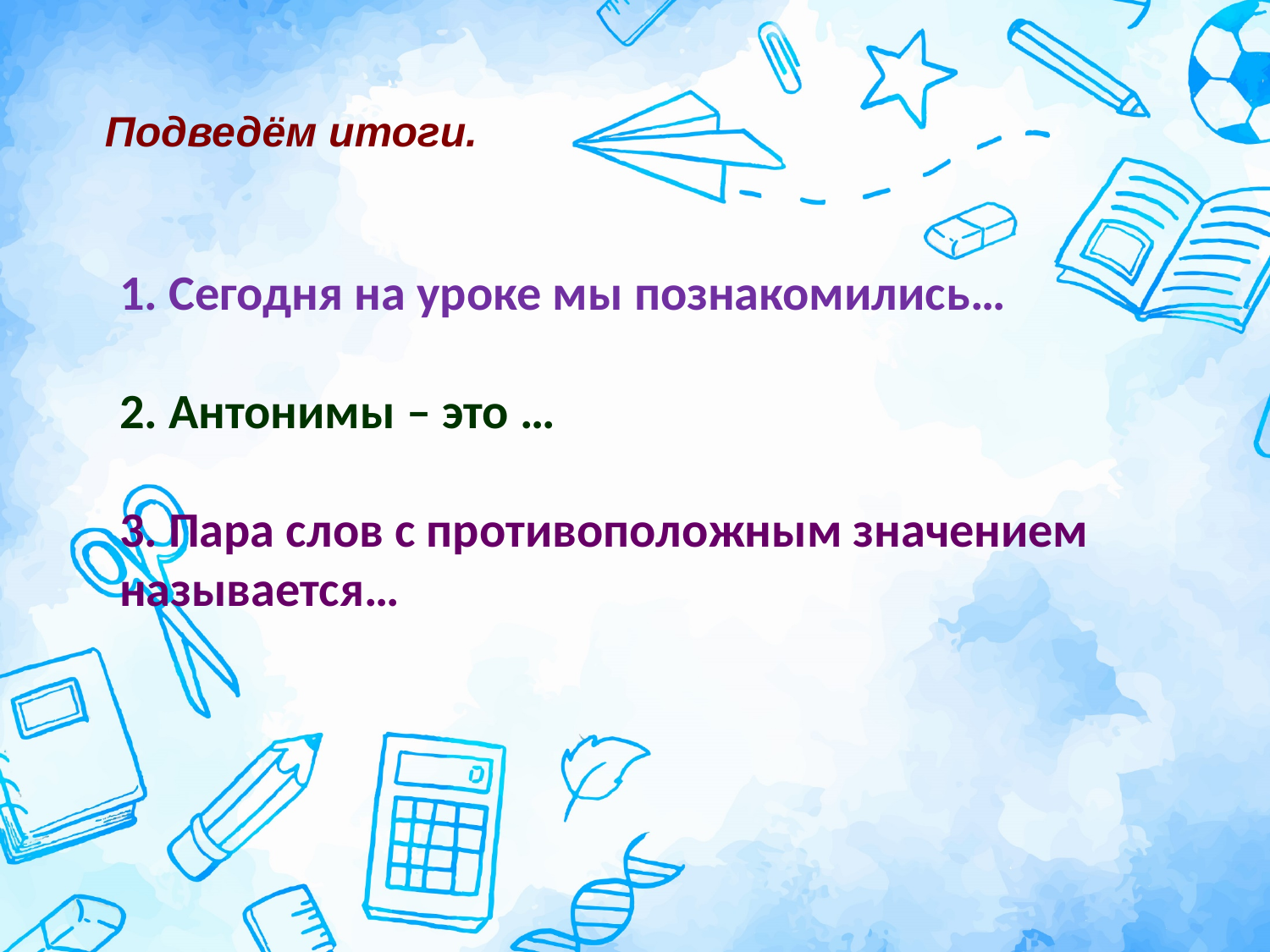

Подведём итоги.
1. Сегодня на уроке мы познакомились…

2. Антонимы – это …

3. Пара слов с противоположным значением называется…